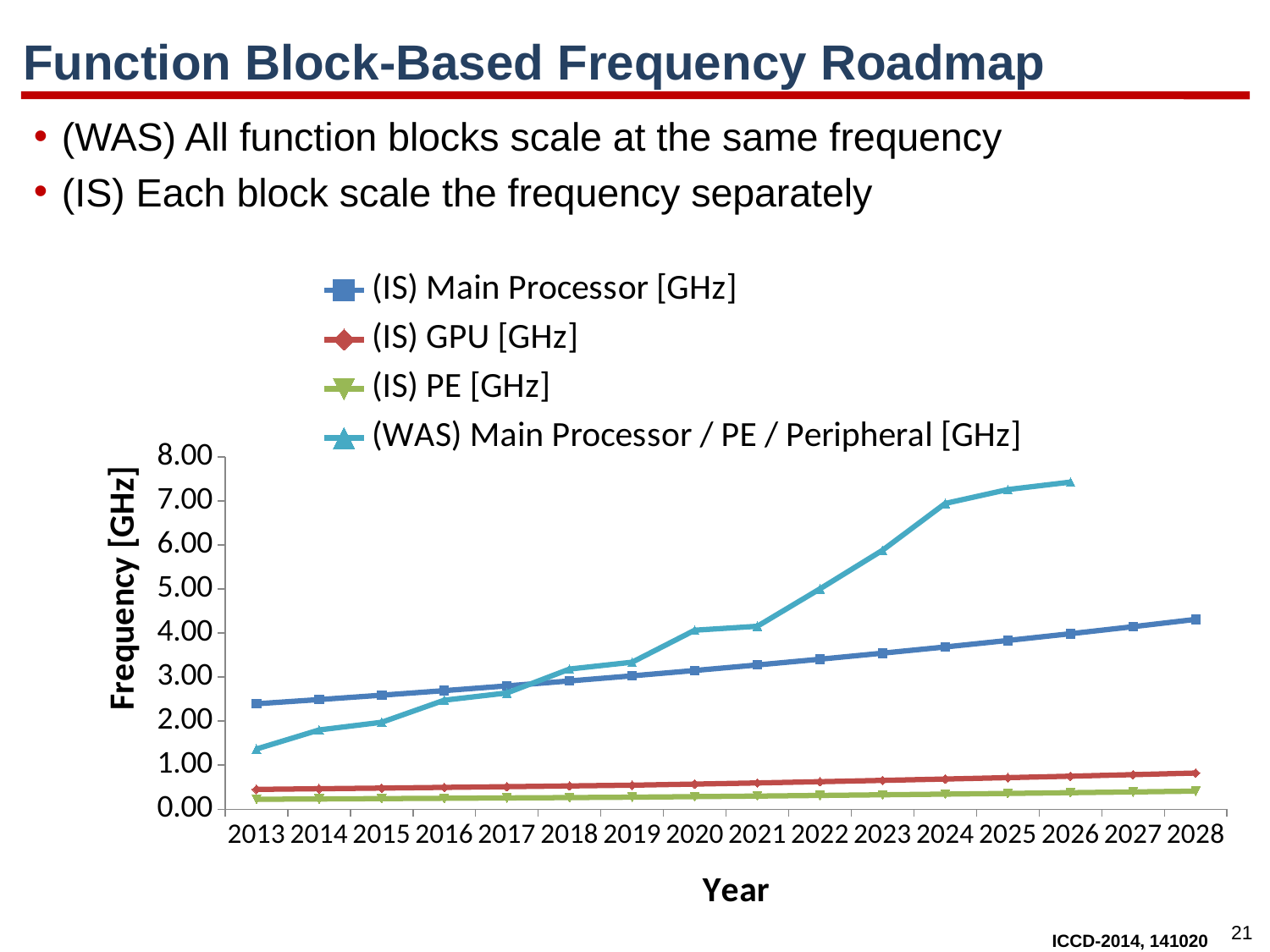

# Function Block-Based Frequency Roadmap
(WAS) All function blocks scale at the same frequency
(IS) Each block scale the frequency separately

### Chart

| Category | (IS) Main Processor [GHz] | (IS) GPU [GHz] | (IS) PE [GHz] | (WAS) Main Processor / PE / Peripheral [GHz] |
|---|---|---|---|---|
| 2013 | 2.392 | 0.45 | 0.225 | 1.3658916402115695 |
| 2014 | 2.48768 | 0.4645260519553653 | 0.23226302597768264 | 1.7978321386596923 |
| 2015 | 2.5871872000000002 | 0.4795210065449749 | 0.23976050327248746 | 1.9723973666633379 |
| 2016 | 2.6906746880000005 | 0.49500000000000016 | 0.24750000000000008 | 2.474060517703987 |
| 2017 | 2.7983016755200008 | 0.510978657150902 | 0.255489328575451 | 2.6378621939290934 |
| 2018 | 2.9102337425408007 | 0.5274731071994726 | 0.2637365535997363 | 3.181033327077246 |
| 2019 | 3.0266430922424328 | 0.5445000000000003 | 0.27225000000000016 | 3.3357645502906603 |
| 2020 | 3.14770881593213 | 0.5698928333990019 | 0.28494641669950094 | 4.061848812683268 |
| 2021 | 3.2736171685694155 | 0.5964698651231264 | 0.2982349325615632 | 4.150930074016363 |
| 2022 | 3.4045618553121924 | 0.6242863204263338 | 0.3121431602131669 | 5.000954433797825 |
| 2023 | 3.54074432952468 | 0.6534000000000006 | 0.3267000000000003 | 5.878257658773644 |
| 2024 | 3.6823741027056673 | 0.6838714000788025 | 0.34193570003940127 | 6.94038041361088 |
| 2025 | 3.829669066813894 | 0.7157638381477519 | 0.35788191907387595 | 7.255852250593195 |
| 2026 | 3.98285582948645 | 0.7491435845116008 | 0.3745717922558004 | 7.424593000606991 |
| 2027 | 4.142170062665908 | 0.784080000000001 | 0.3920400000000005 | None |
| 2028 | 4.307856865172544 | 0.8206456800945632 | 0.4103228400472816 | None |